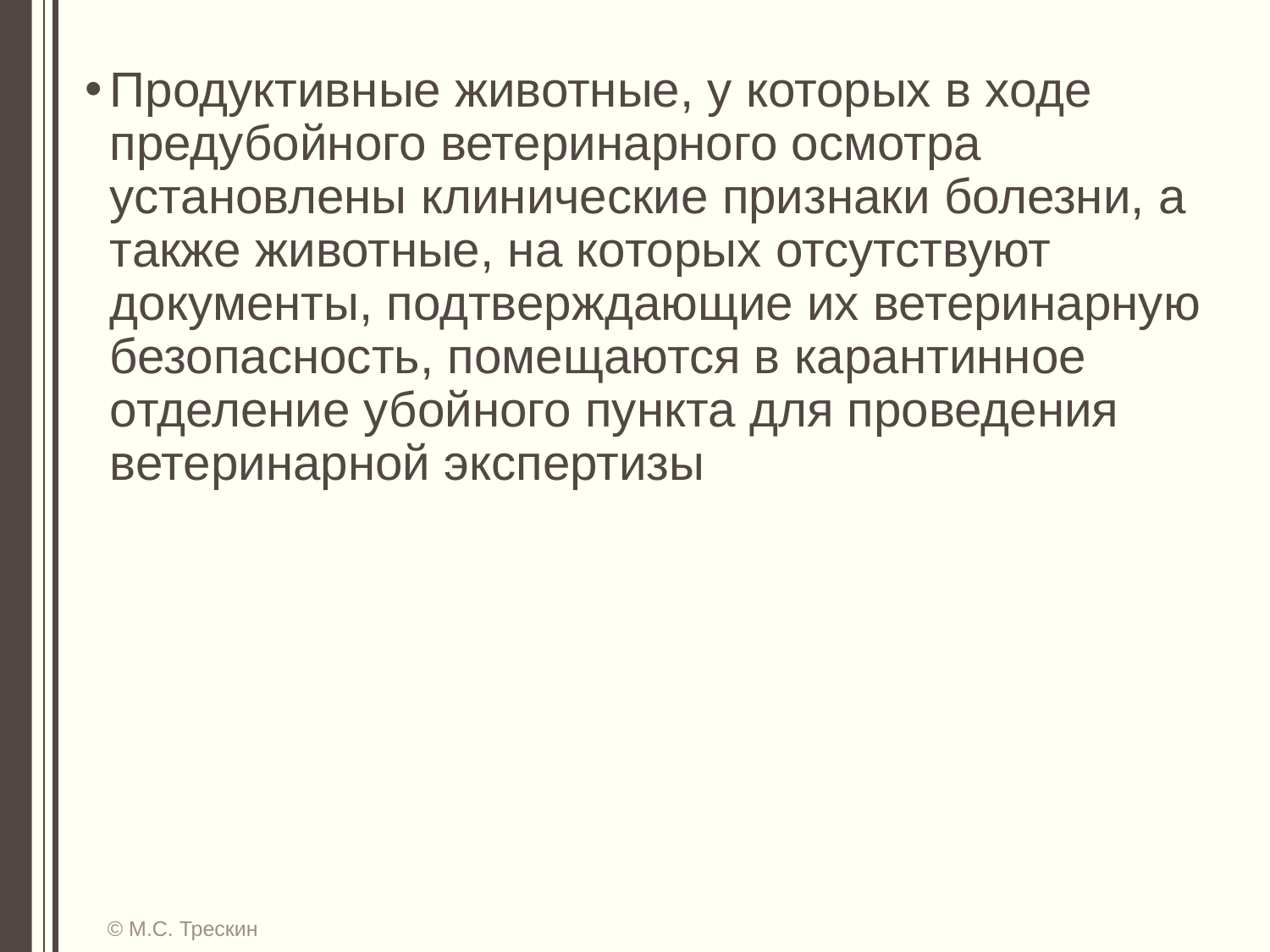

Продуктивные животные, у которых в ходе предубойного ветеринарного осмотра установлены клинические признаки болезни, а также животные, на которых отсутствуют документы, подтверждающие их ветеринарную безопасность, помещаются в карантинное отделение убойного пункта для проведения ветеринарной экспертизы
© М.С. Трескин